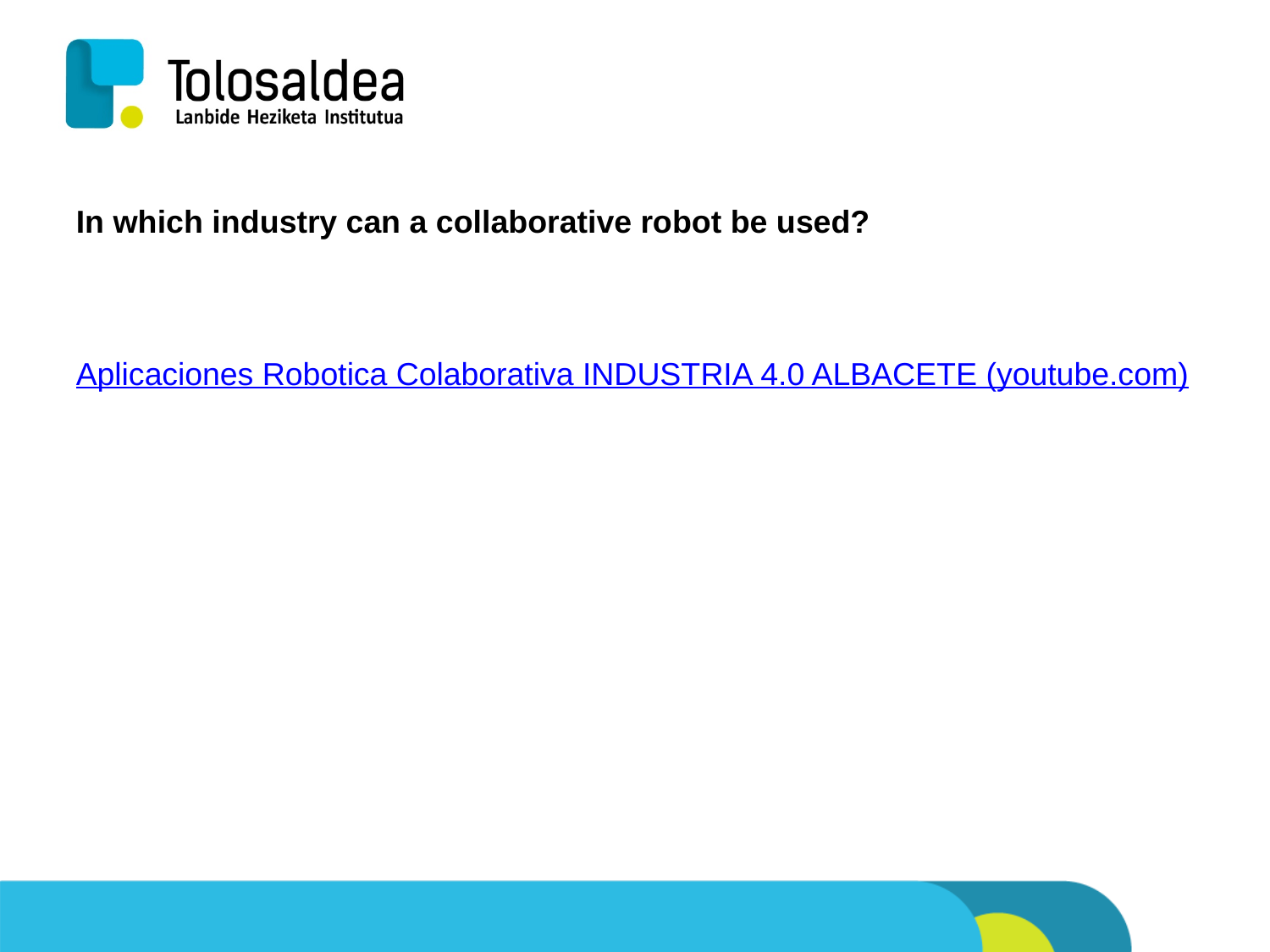

In which industry can a collaborative robot be used?

Aplicaciones Robotica Colaborativa INDUSTRIA 4.0 ALBACETE (youtube.com)